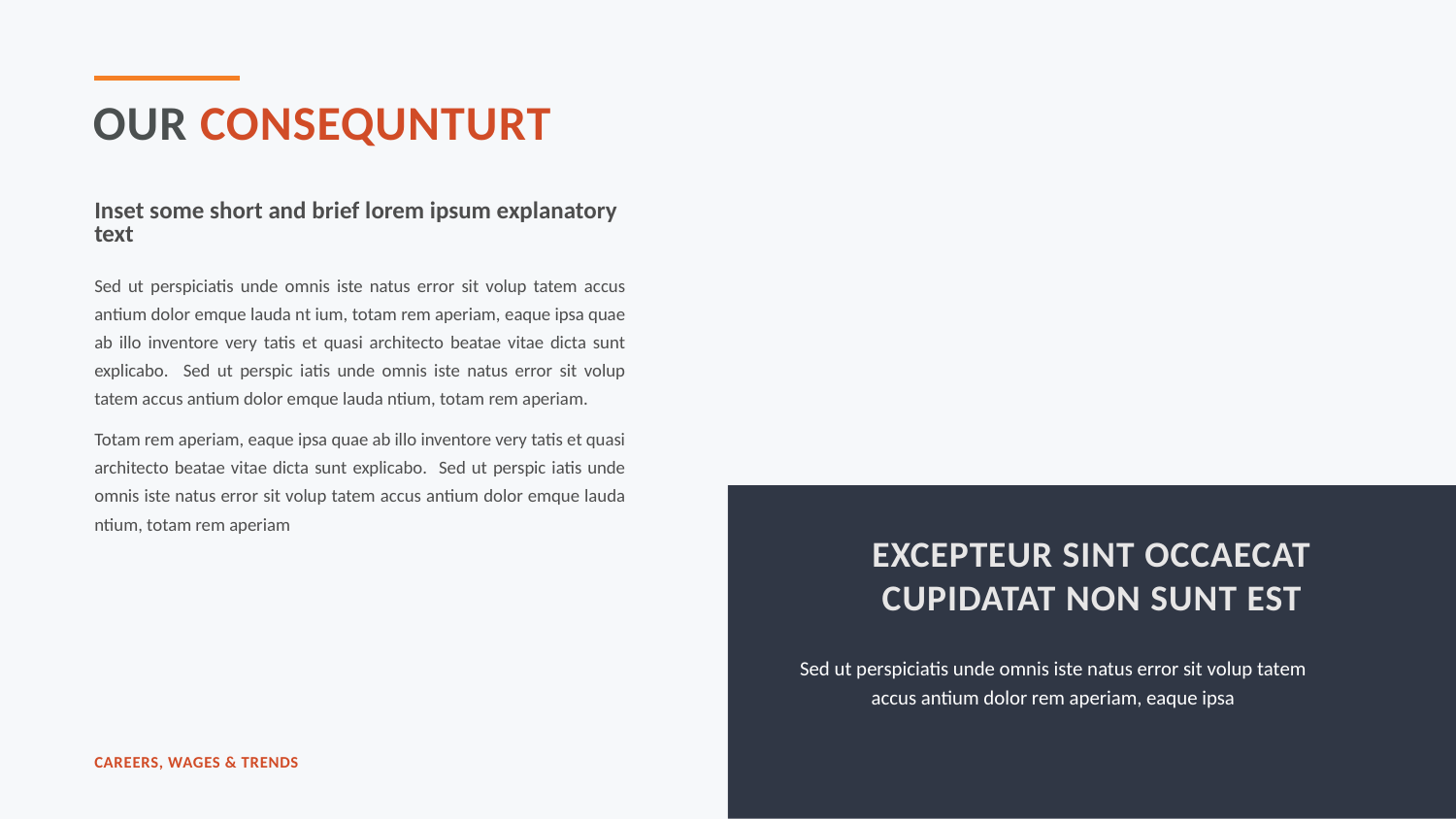

Our consequnturt
Inset some short and brief lorem ipsum explanatory text
Sed ut perspiciatis unde omnis iste natus error sit volup tatem accus antium dolor emque lauda nt ium, totam rem aperiam, eaque ipsa quae ab illo inventore very tatis et quasi architecto beatae vitae dicta sunt explicabo.  Sed ut perspic iatis unde omnis iste natus error sit volup tatem accus antium dolor emque lauda ntium, totam rem aperiam.
Totam rem aperiam, eaque ipsa quae ab illo inventore very tatis et quasi architecto beatae vitae dicta sunt explicabo.  Sed ut perspic iatis unde omnis iste natus error sit volup tatem accus antium dolor emque lauda ntium, totam rem aperiam

Excepteur sint occaecat cupidatat non sunt est
Sed ut perspiciatis unde omnis iste natus error sit volup tatem accus antium dolor rem aperiam, eaque ipsa